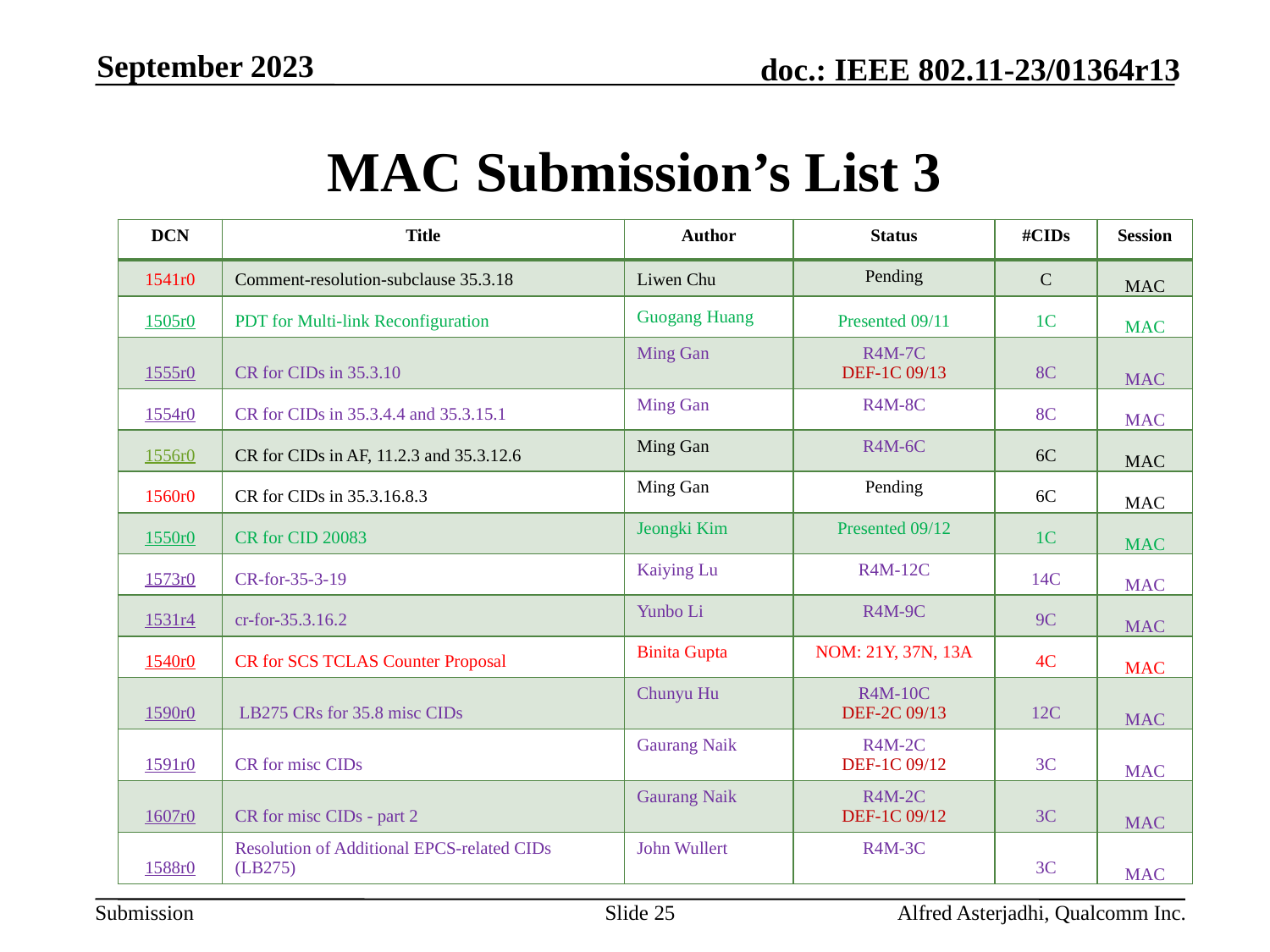

September 2023
# MAC Submission’s List 3
| DCN | Title | Author | Status | #CIDs | Session |
| --- | --- | --- | --- | --- | --- |
| 1541r0 | Comment-resolution-subclause 35.3.18 | Liwen Chu | Pending | C | MAC |
| 1505r0 | PDT for Multi-link Reconfiguration | Guogang Huang | Presented 09/11 | 1C | MAC |
| 1555r0 | CR for CIDs in 35.3.10 | Ming Gan | R4M-7C DEF-1C 09/13 | 8C | MAC |
| 1554r0 | CR for CIDs in 35.3.4.4 and 35.3.15.1 | Ming Gan | R4M-8C | 8C | MAC |
| 1556r0 | CR for CIDs in AF, 11.2.3 and 35.3.12.6 | Ming Gan | R4M-6C | 6C | MAC |
| 1560r0 | CR for CIDs in 35.3.16.8.3 | Ming Gan | Pending | 6C | MAC |
| 1550r0 | CR for CID 20083 | Jeongki Kim | Presented 09/12 | 1C | MAC |
| 1573r0 | CR-for-35-3-19 | Kaiying Lu | R4M-12C | 14C | MAC |
| 1531r4 | cr-for-35.3.16.2 | Yunbo Li | R4M-9C | 9C | MAC |
| 1540r0 | CR for SCS TCLAS Counter Proposal | Binita Gupta | NOM: 21Y, 37N, 13A | 4C | MAC |
| 1590r0 | LB275 CRs for 35.8 misc CIDs | Chunyu Hu | R4M-10C DEF-2C 09/13 | 12C | MAC |
| 1591r0 | CR for misc CIDs | Gaurang Naik | R4M-2C DEF-1C 09/12 | 3C | MAC |
| 1607r0 | CR for misc CIDs - part 2 | Gaurang Naik | R4M-2C DEF-1C 09/12 | 3C | MAC |
| 1588r0 | Resolution of Additional EPCS-related CIDs (LB275) | John Wullert | R4M-3C | 3C | MAC |
Slide 25
Alfred Asterjadhi, Qualcomm Inc.